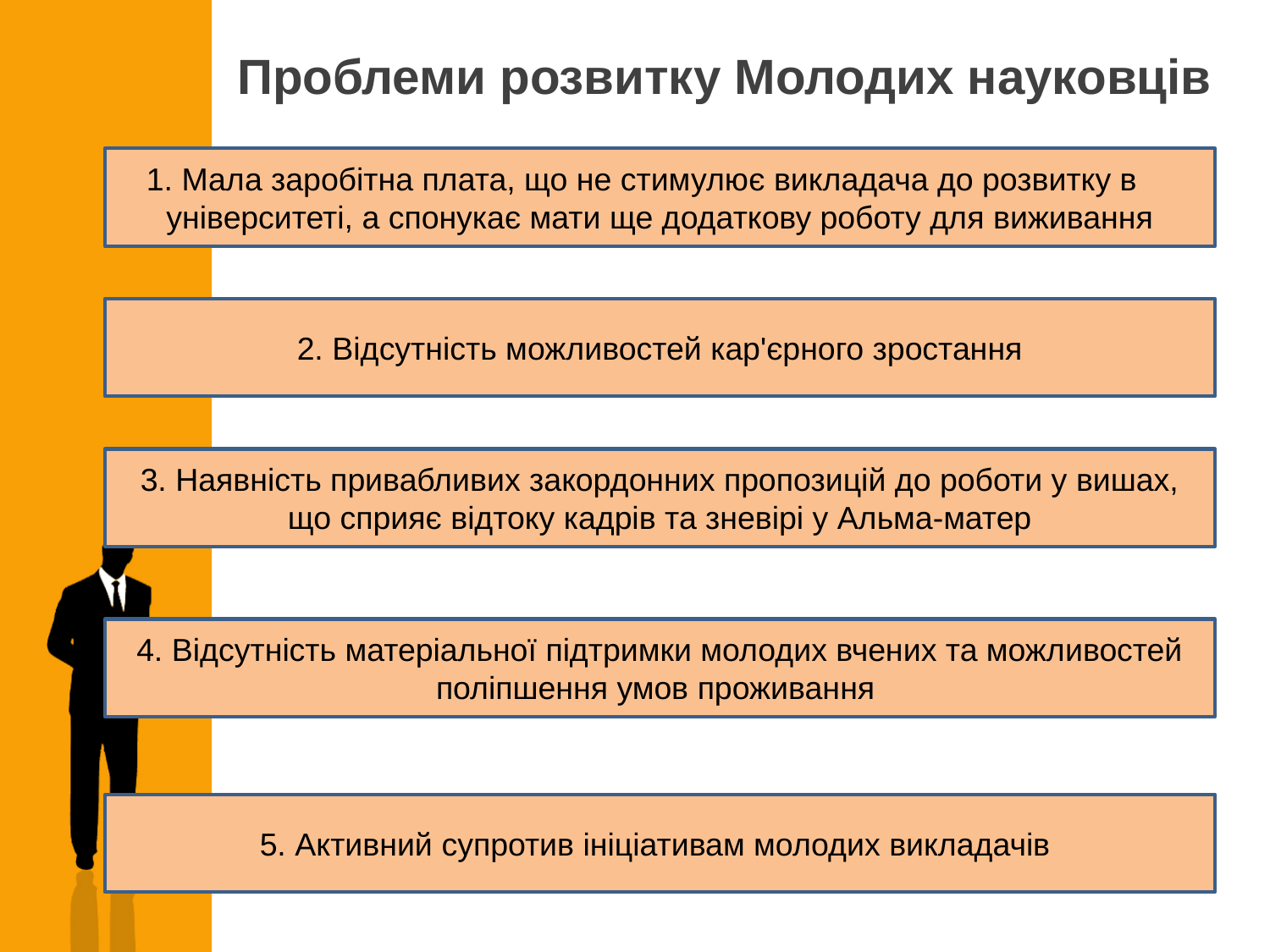

# Проблеми розвитку Молодих науковців
1. Мала заробітна плата, що не стимулює викладача до розвитку в     університеті, а спонукає мати ще додаткову роботу для виживання
2. Відсутність можливостей кар'єрного зростання
3. Наявність привабливих закордонних пропозицій до роботи у вишах, що сприяє відтоку кадрів та зневірі у Альма-матер
4. Відсутність матеріальної підтримки молодих вчених та можливостей поліпшення умов проживання
5. Активний супротив ініціативам молодих викладачів